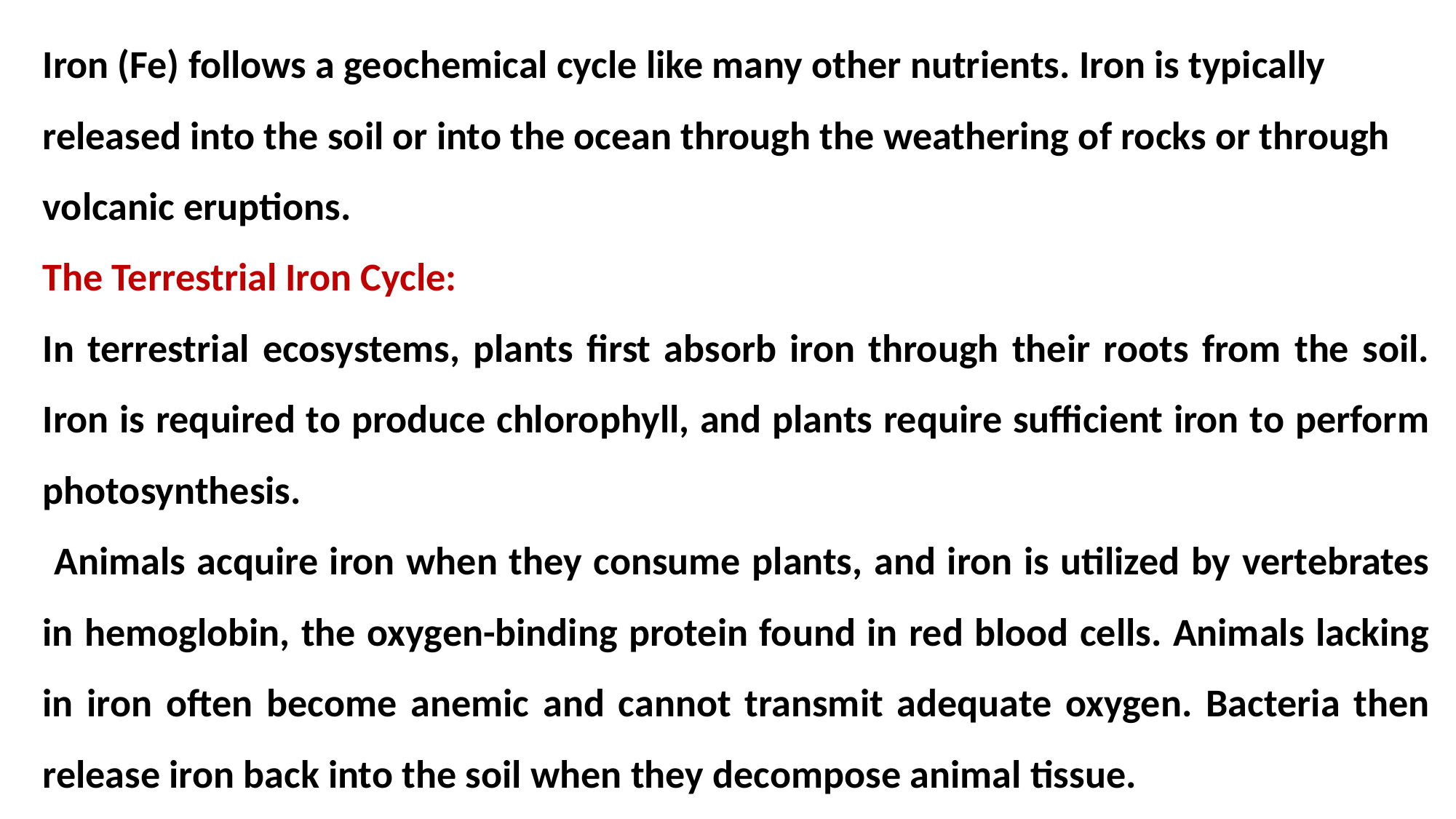

Iron (Fe) follows a geochemical cycle like many other nutrients. Iron is typically released into the soil or into the ocean through the weathering of rocks or through volcanic eruptions.
The Terrestrial Iron Cycle:
In terrestrial ecosystems, plants first absorb iron through their roots from the soil. Iron is required to produce chlorophyll, and plants require sufficient iron to perform photosynthesis.
 Animals acquire iron when they consume plants, and iron is utilized by vertebrates in hemoglobin, the oxygen-binding protein found in red blood cells. Animals lacking in iron often become anemic and cannot transmit adequate oxygen. Bacteria then release iron back into the soil when they decompose animal tissue.